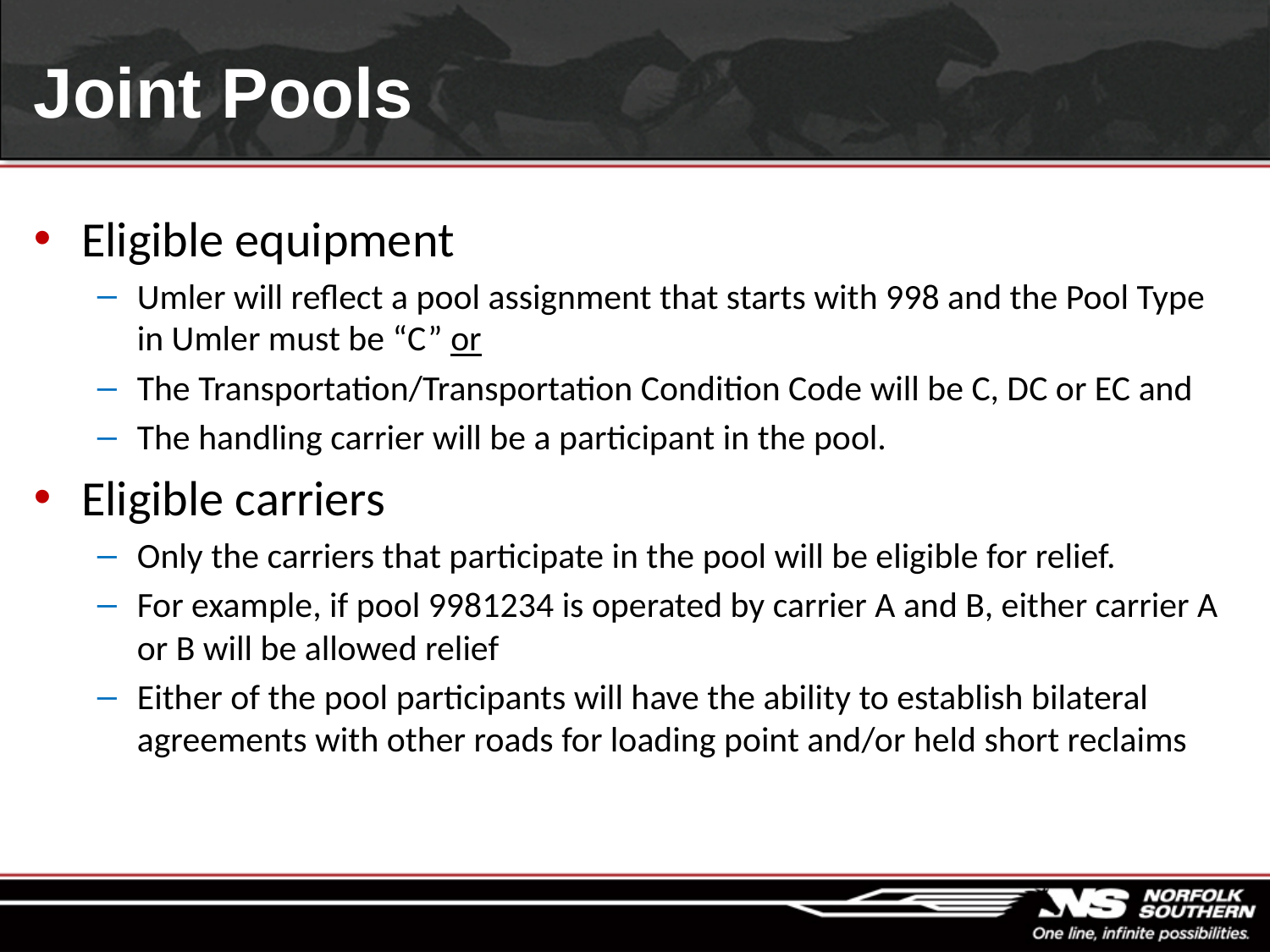

# Joint Pools
Eligible equipment
Umler will reflect a pool assignment that starts with 998 and the Pool Type in Umler must be “C” or
The Transportation/Transportation Condition Code will be C, DC or EC and
The handling carrier will be a participant in the pool.
Eligible carriers
Only the carriers that participate in the pool will be eligible for relief.
For example, if pool 9981234 is operated by carrier A and B, either carrier A or B will be allowed relief
Either of the pool participants will have the ability to establish bilateral agreements with other roads for loading point and/or held short reclaims